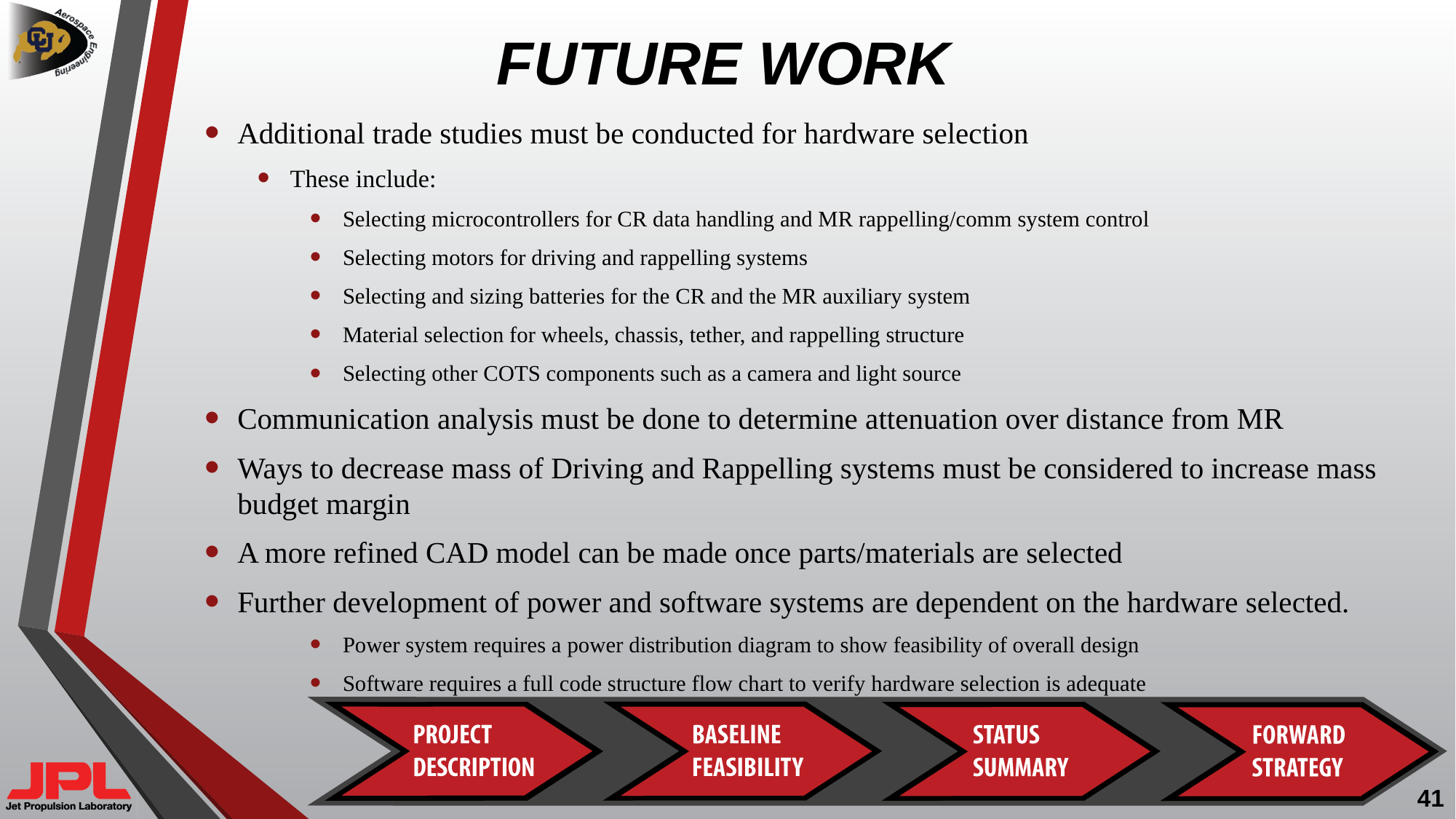

# FUTURE WORK
Additional trade studies must be conducted for hardware selection
These include:
Selecting microcontrollers for CR data handling and MR rappelling/comm system control
Selecting motors for driving and rappelling systems
Selecting and sizing batteries for the CR and the MR auxiliary system
Material selection for wheels, chassis, tether, and rappelling structure
Selecting other COTS components such as a camera and light source
Communication analysis must be done to determine attenuation over distance from MR
Ways to decrease mass of Driving and Rappelling systems must be considered to increase mass budget margin
A more refined CAD model can be made once parts/materials are selected
Further development of power and software systems are dependent on the hardware selected.
Power system requires a power distribution diagram to show feasibility of overall design
Software requires a full code structure flow chart to verify hardware selection is adequate
41